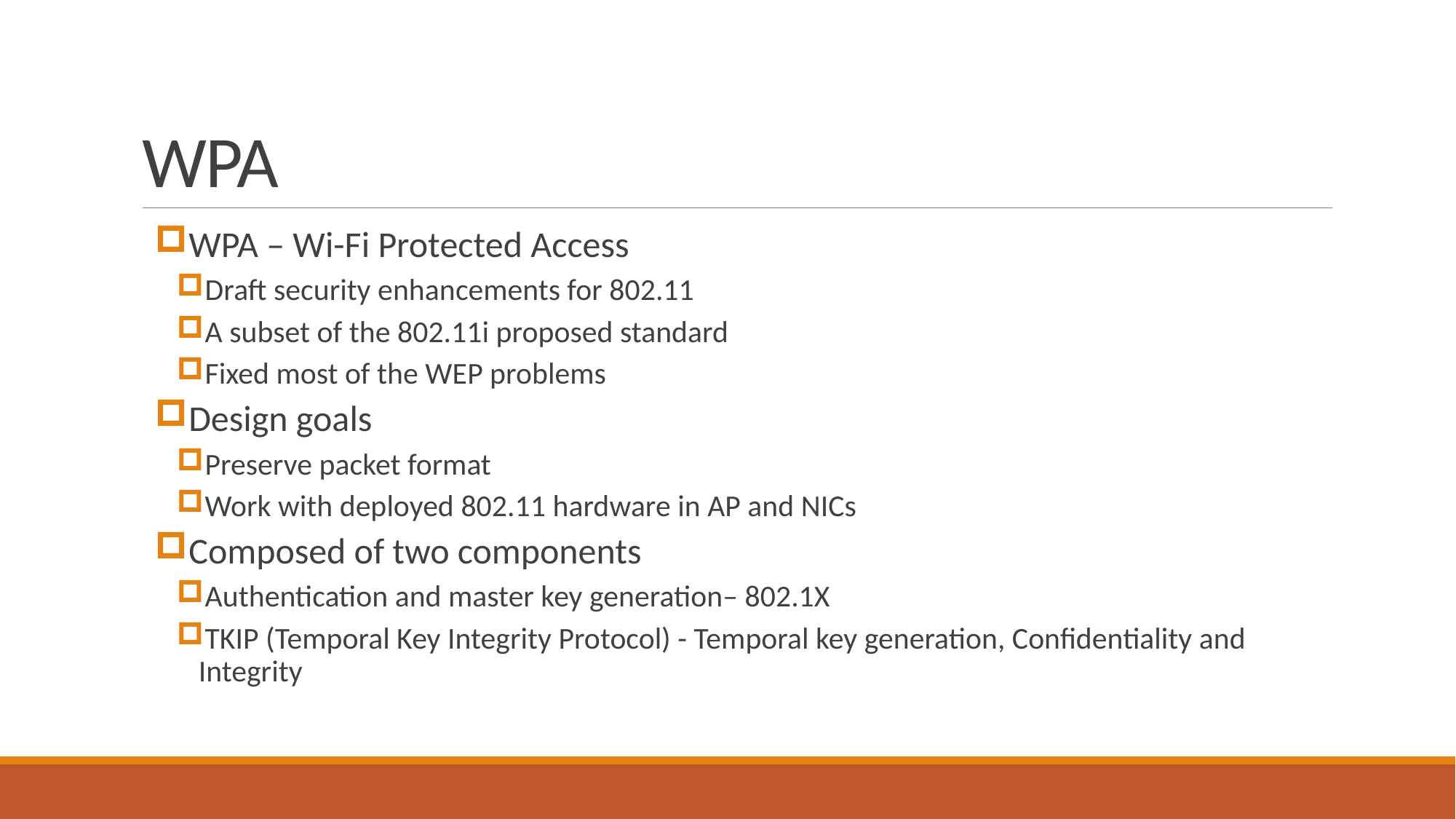

# WPA
WPA – Wi-Fi Protected Access
Draft security enhancements for 802.11
A subset of the 802.11i proposed standard
Fixed most of the WEP problems
Design goals
Preserve packet format
Work with deployed 802.11 hardware in AP and NICs
Composed of two components
Authentication and master key generation– 802.1X
TKIP (Temporal Key Integrity Protocol) - Temporal key generation, Confidentiality and Integrity